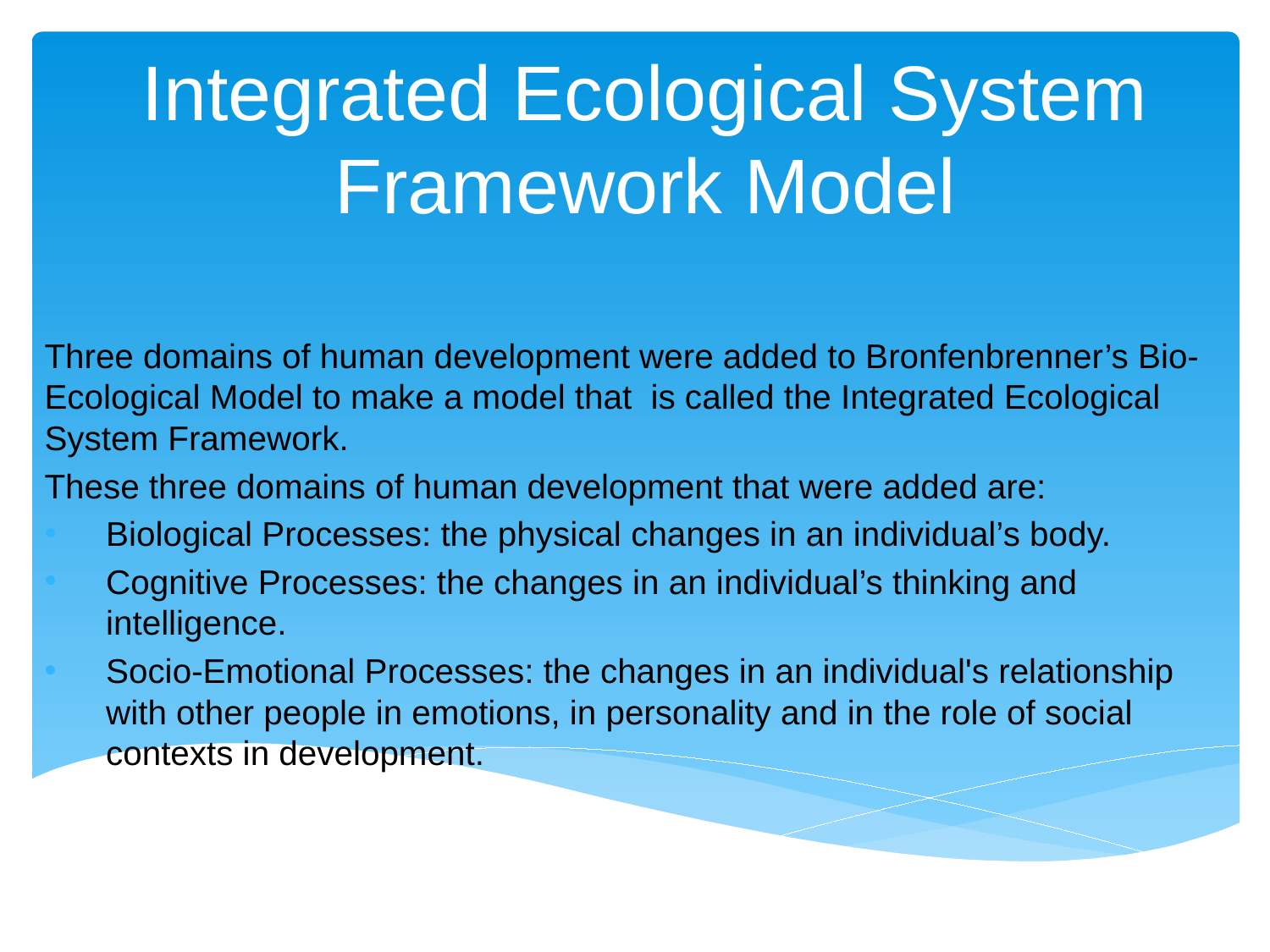

# Integrated Ecological System Framework Model
Three domains of human development were added to Bronfenbrenner’s Bio-Ecological Model to make a model that  is called the Integrated Ecological System Framework.
These three domains of human development that were added are:
Biological Processes: the physical changes in an individual’s body.
Cognitive Processes: the changes in an individual’s thinking and intelligence.
Socio-Emotional Processes: the changes in an individual's relationship with other people in emotions, in personality and in the role of social contexts in development.